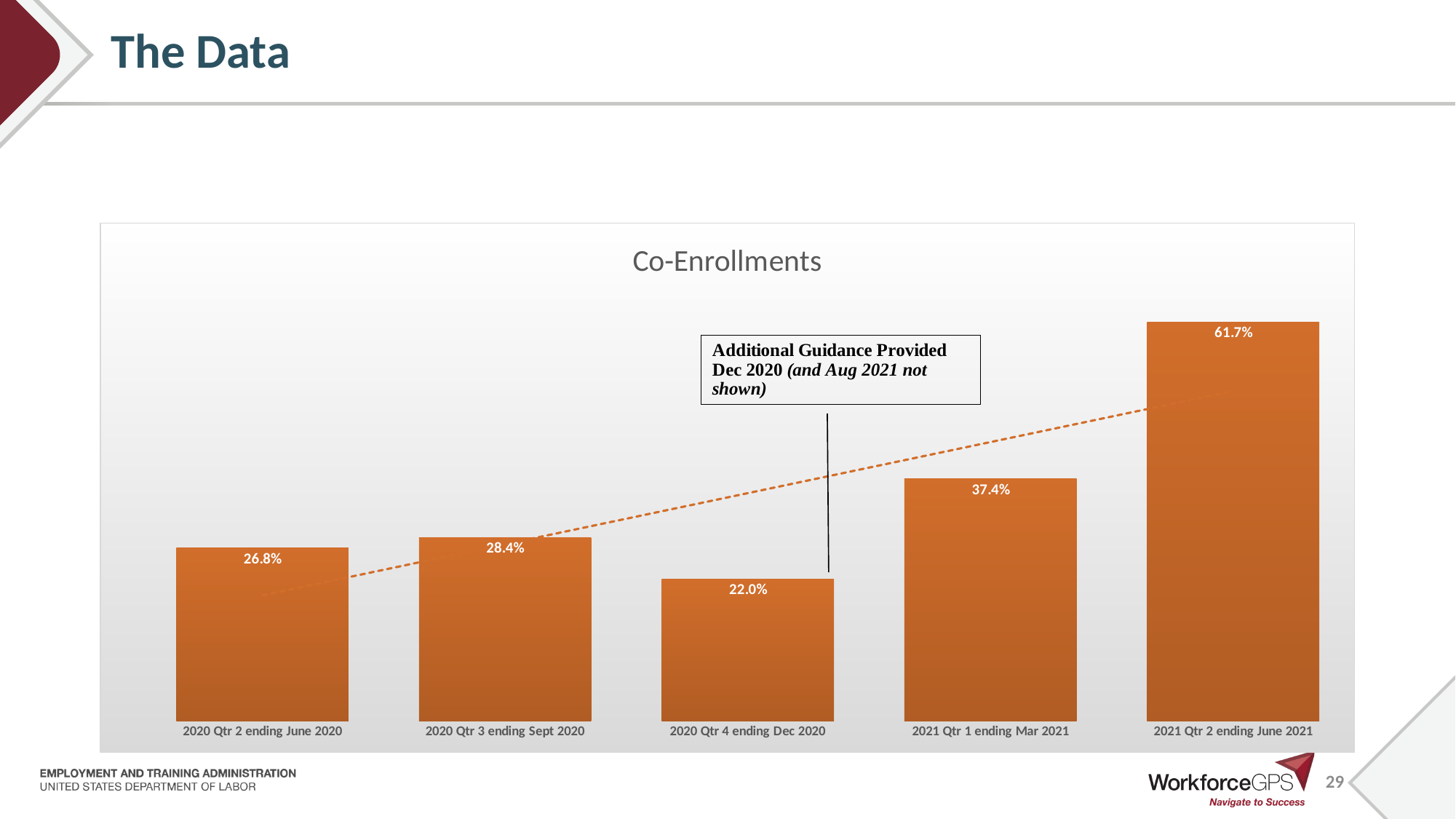

# The Data

### Chart:

| Category | Co-Enrollments |
|---|---|
| 2020 Qtr 2 ending June 2020 | 0.267504 |
| 2020 Qtr 3 ending Sept 2020 | 0.283673 |
| 2020 Qtr 4 ending Dec 2020 | 0.219731 |
| 2021 Qtr 1 ending Mar 2021 | 0.374332 |
| 2021 Qtr 2 ending June 2021 | 0.616541 |
29